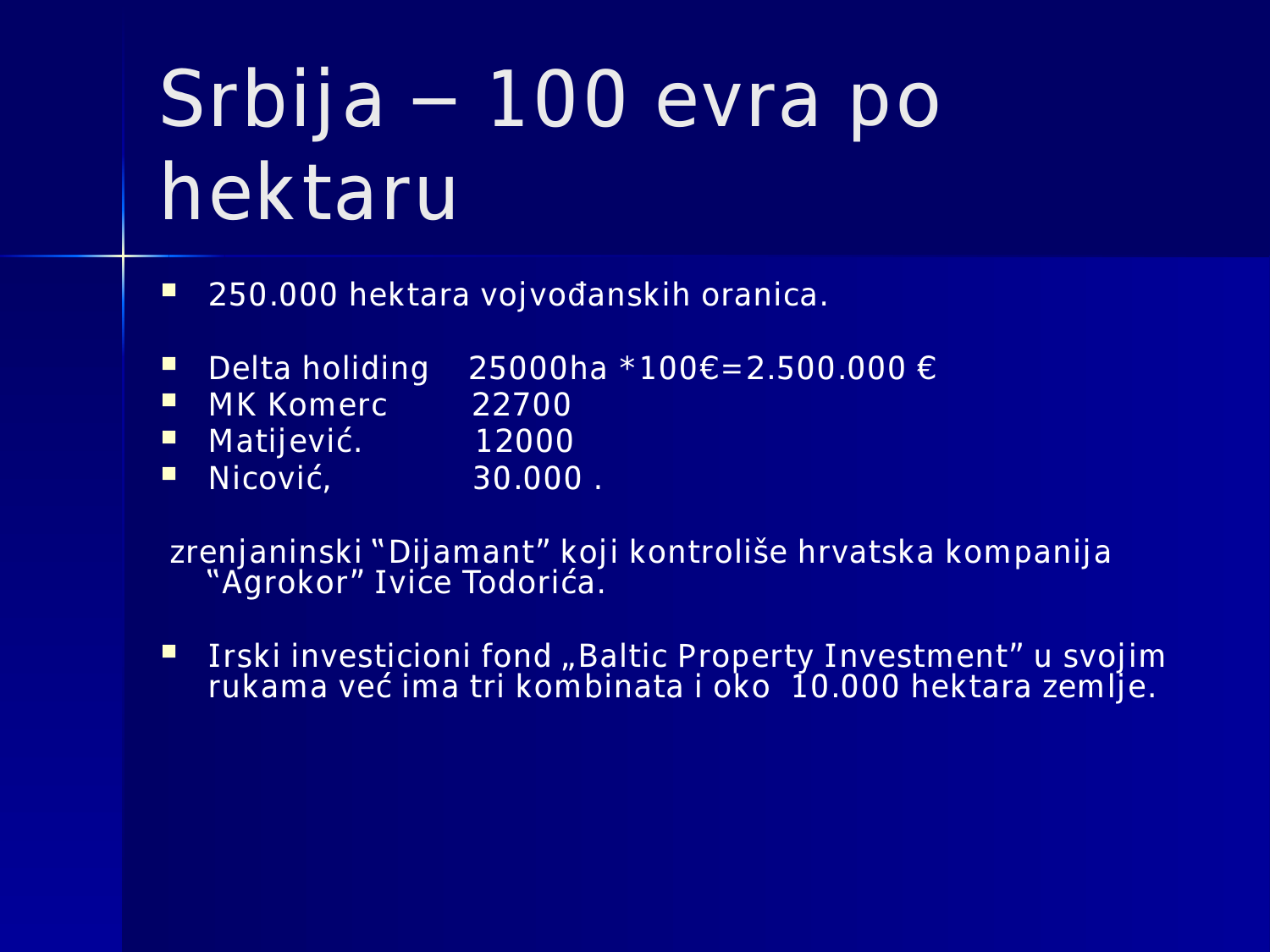

# Srbija – 100 evra po hektaru
250.000 hektara vojvođanskih oranica.

Delta holiding    25000ha *100€=2.500.000 €
MK Komerc         22700
Matijević.            12000
Nicović,               30.000 .

 zrenjaninski “Dijamant” koji kontroliše hrvatska kompanija “Agrokor” Ivice Todorića.

Irski investicioni fond „Baltic Property Investment” u svojim rukama već ima tri kombinata i oko  10.000 hektara zemlje.